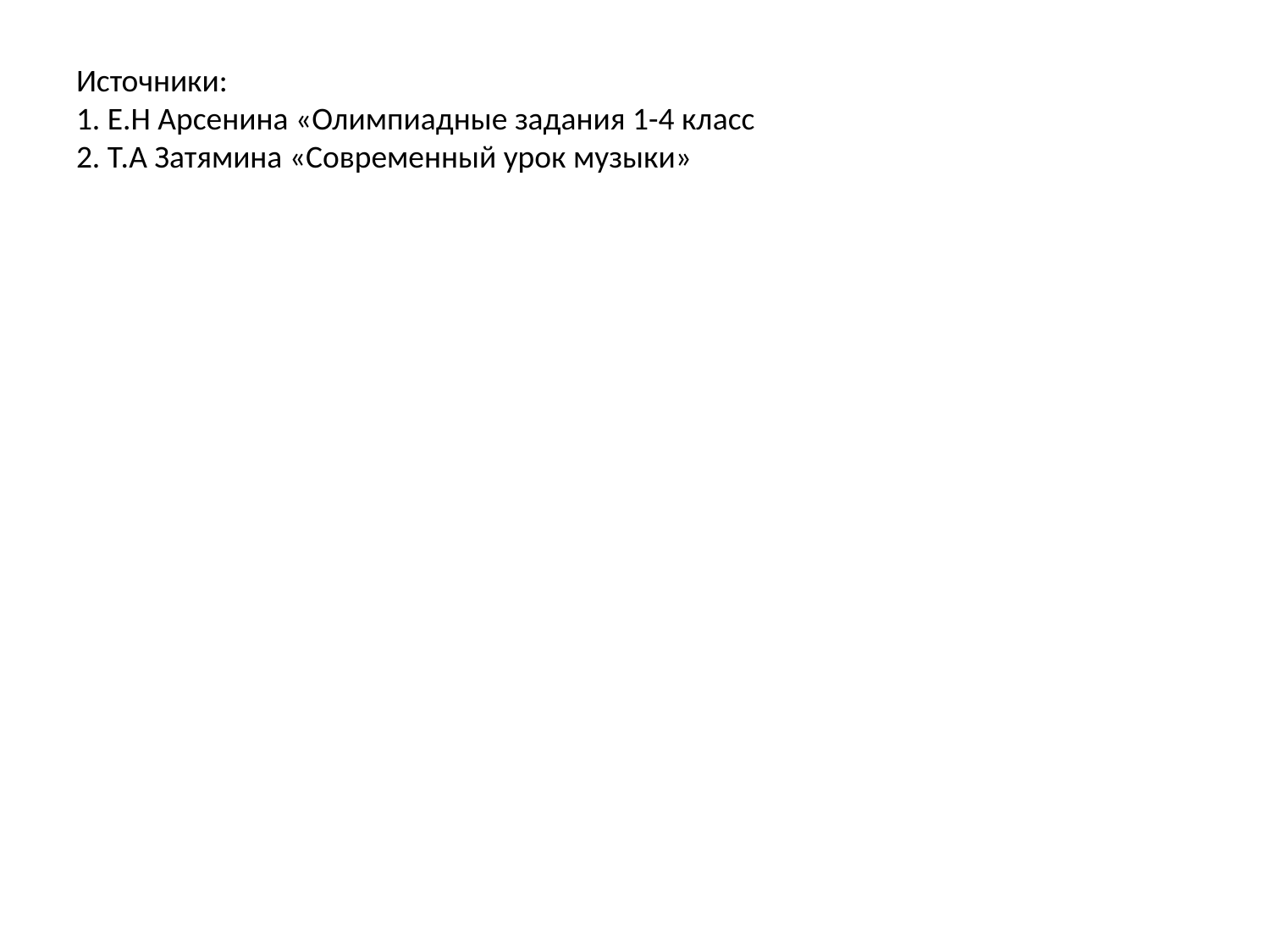

# Источники: 1. Е.Н Арсенина «Олимпиадные задания 1-4 класс 2. Т.А Затямина «Современный урок музыки»